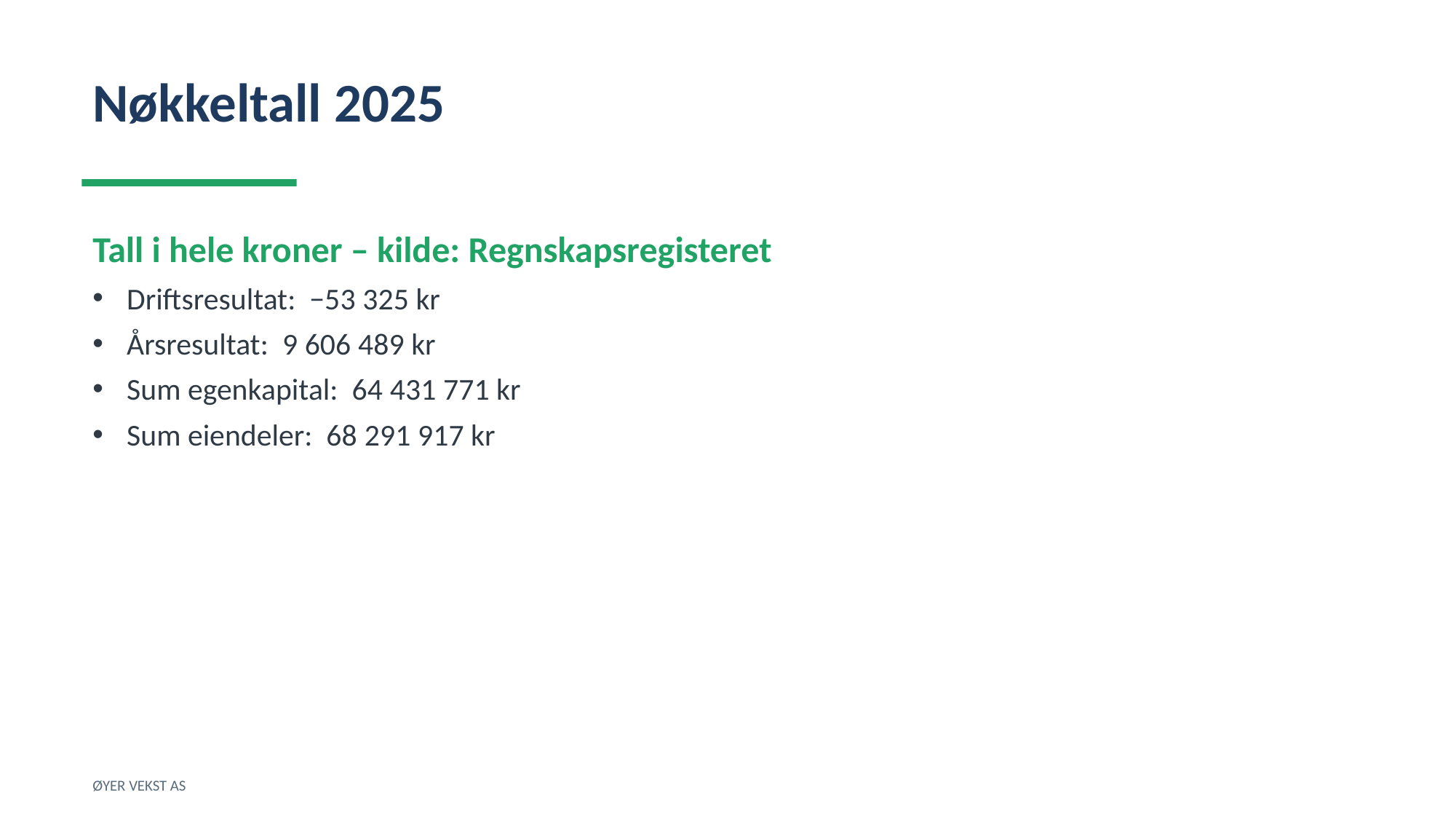

Nøkkeltall 2025

Tall i hele kroner – kilde: Regnskapsregisteret
Driftsresultat:  −53 325 kr
Årsresultat:  9 606 489 kr
Sum egenkapital:  64 431 771 kr
Sum eiendeler:  68 291 917 kr
ØYER VEKST AS